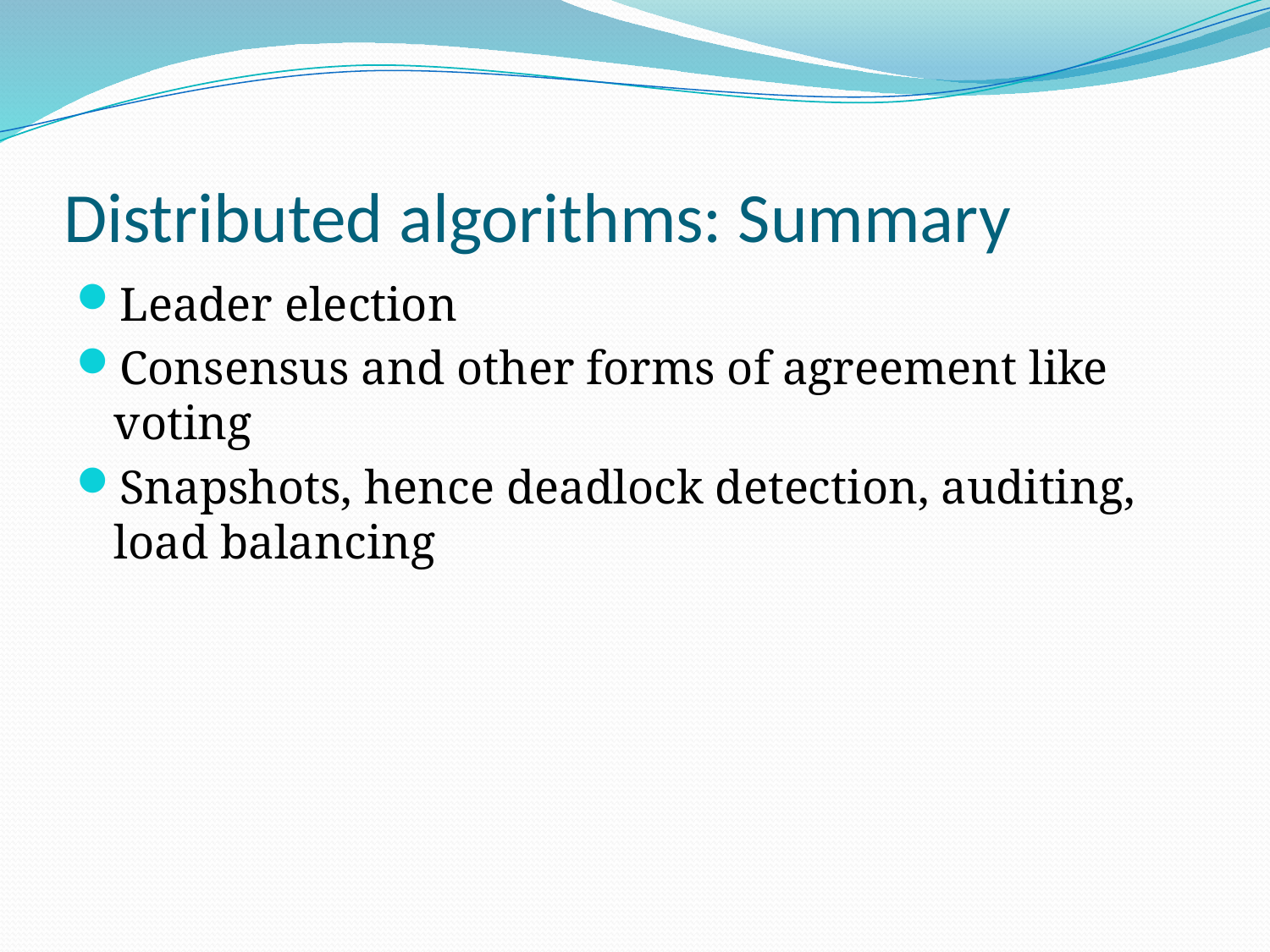

# Distributed algorithms: Summary
Leader election
Consensus and other forms of agreement like voting
Snapshots, hence deadlock detection, auditing, load balancing